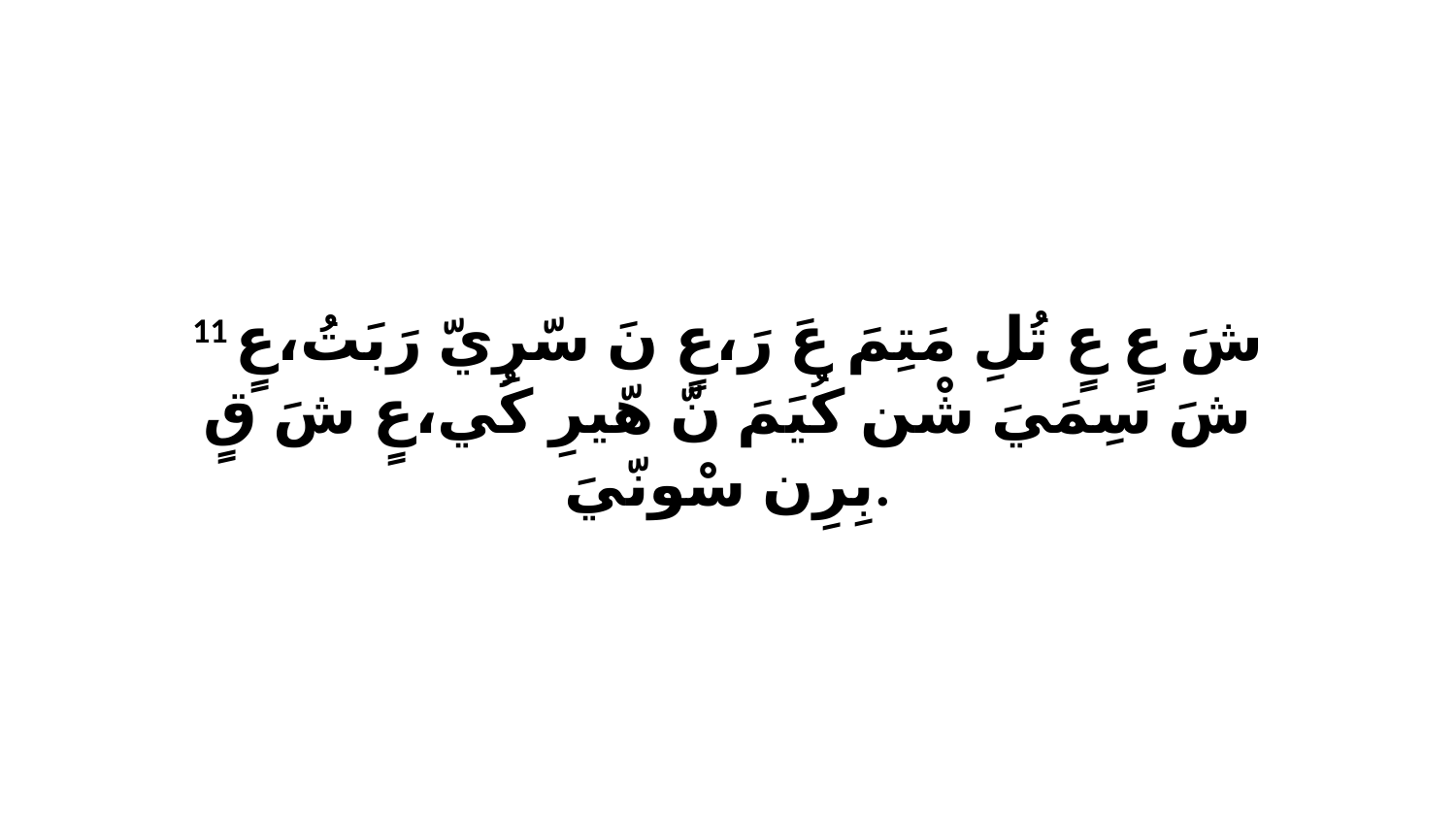

11 شَ عٍ عٍ تُلِ مَتِمَ عَ رَ،عٍ نَ سّرِيّ رَبَتُ،عٍ شَ سِمَيَ شْن كُيَمَ نّ هّيرِ كُي،عٍ شَ قٍ بِرِن سْونّيَ.